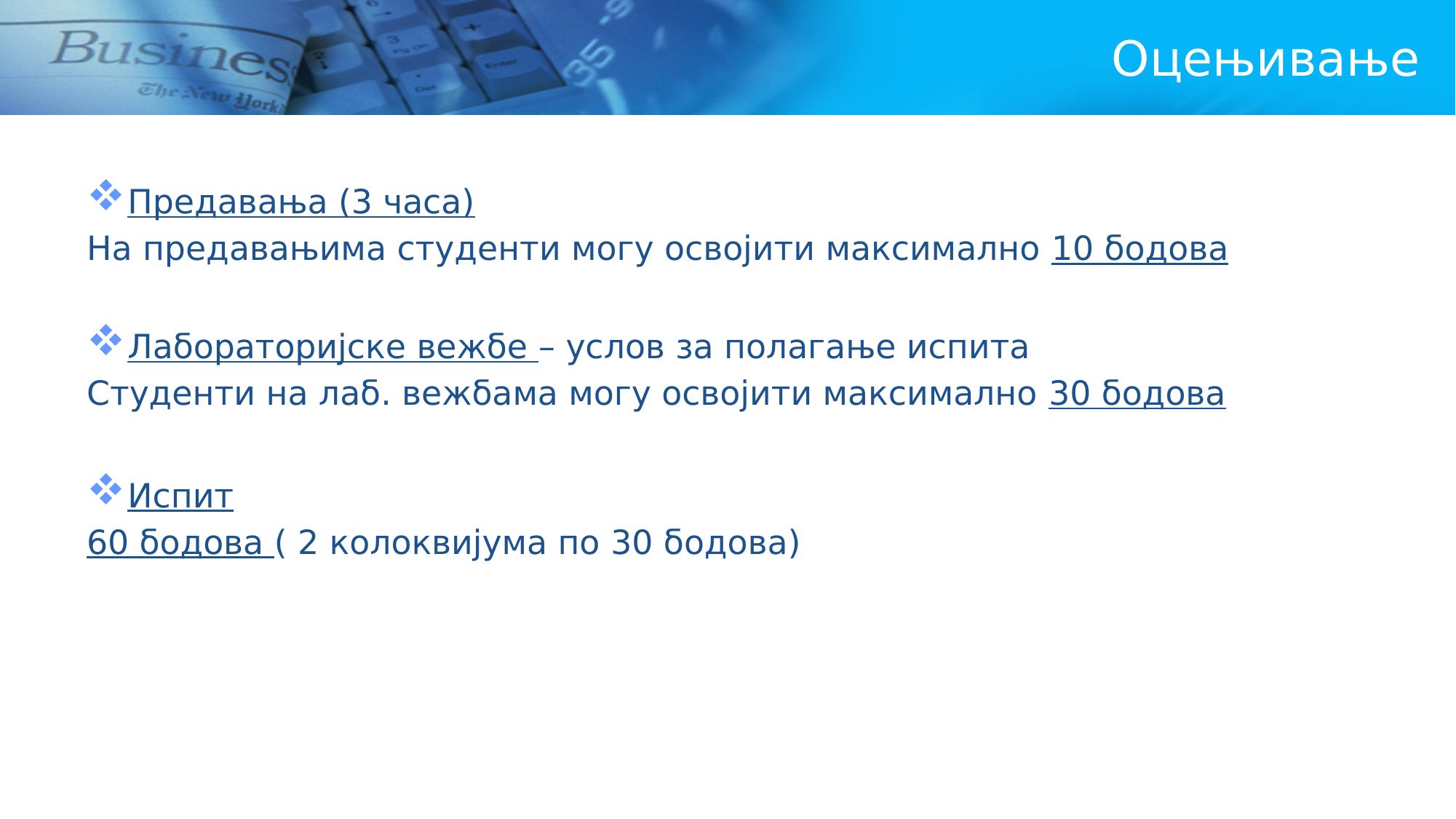

# Оцењивање
Предавања (3 часа)
На предавањима студенти могу освојити максимално 10 бодова

Лабораторијске вежбе – услов за полагање испита
Студенти на лаб. вежбама могу освојити максимално 30 бодова

Испит
60 бодова ( 2 колоквијума по 30 бодова)